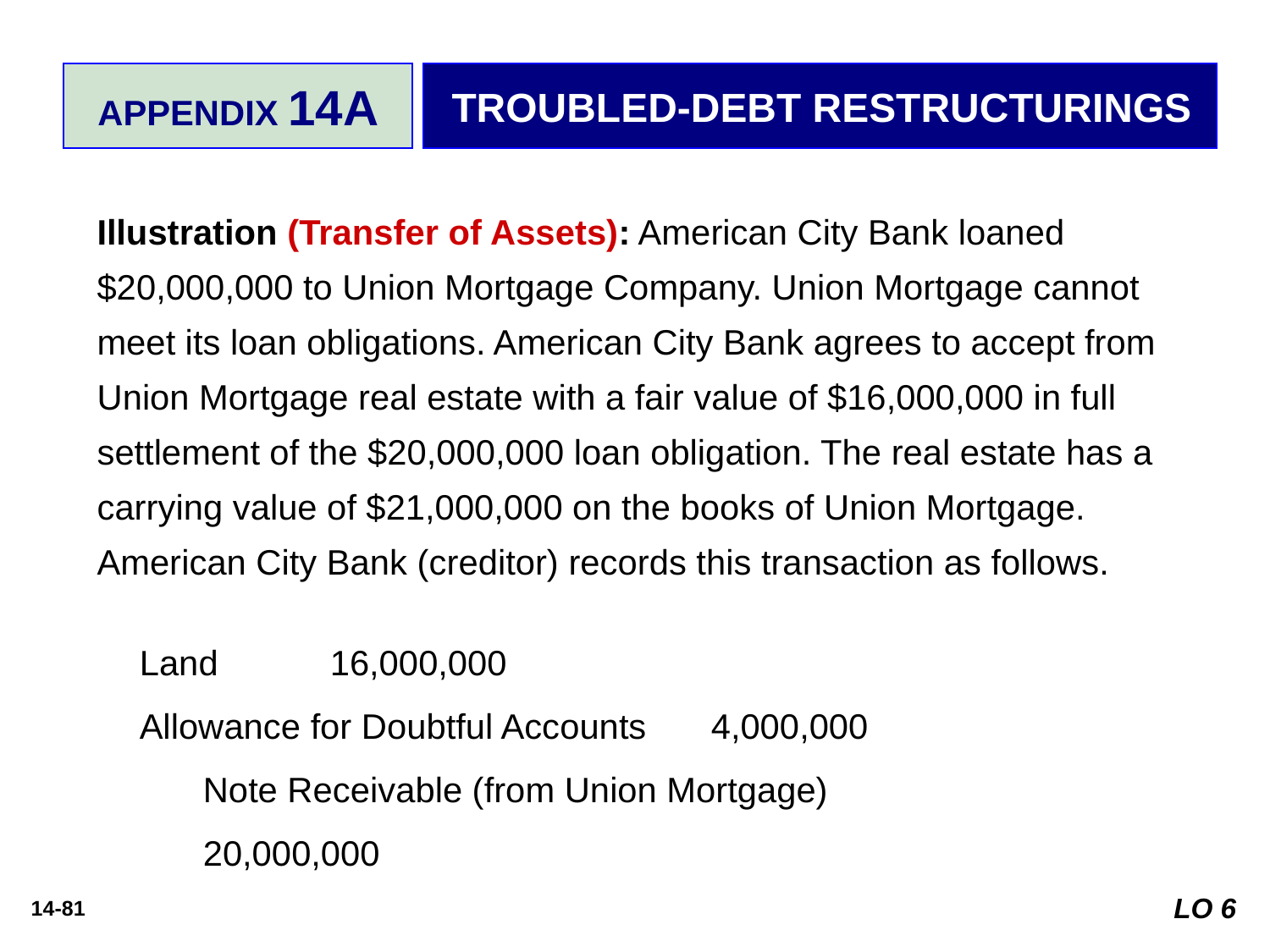

APPENDIX 14A
TROUBLED-DEBT RESTRUCTURINGS
Illustration (Transfer of Assets): American City Bank loaned $20,000,000 to Union Mortgage Company. Union Mortgage cannot meet its loan obligations. American City Bank agrees to accept from Union Mortgage real estate with a fair value of $16,000,000 in full settlement of the $20,000,000 loan obligation. The real estate has a carrying value of $21,000,000 on the books of Union Mortgage. American City Bank (creditor) records this transaction as follows.
Land 	16,000,000
Allowance for Doubtful Accounts 	4,000,000
	Note Receivable (from Union Mortgage) 		20,000,000
LO 6